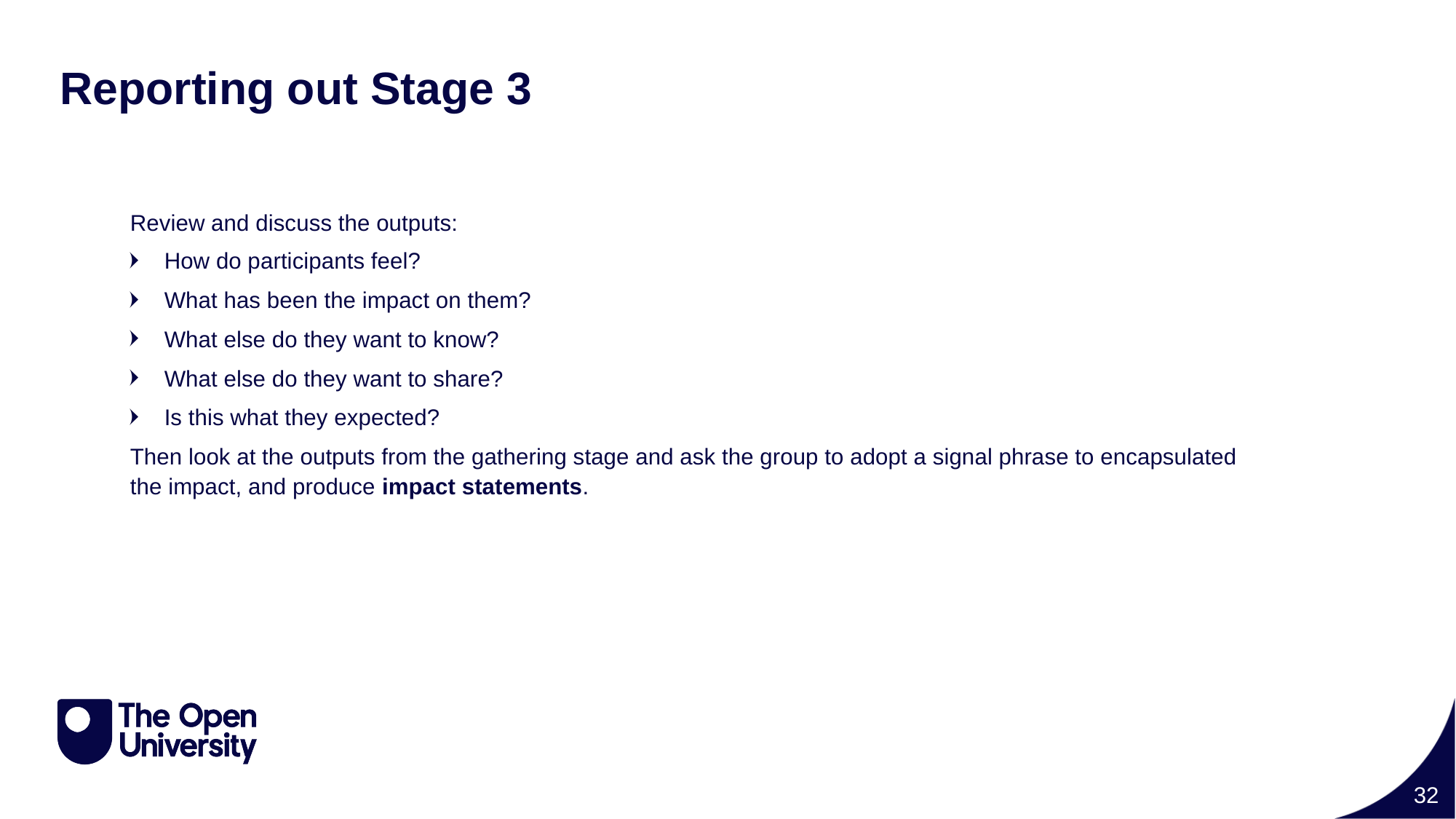

Reporting out Stage 3
Review and discuss the outputs:
How do participants feel?
What has been the impact on them?
What else do they want to know?
What else do they want to share?
Is this what they expected?
Then look at the outputs from the gathering stage and ask the group to adopt a signal phrase to encapsulated the impact, and produce impact statements.